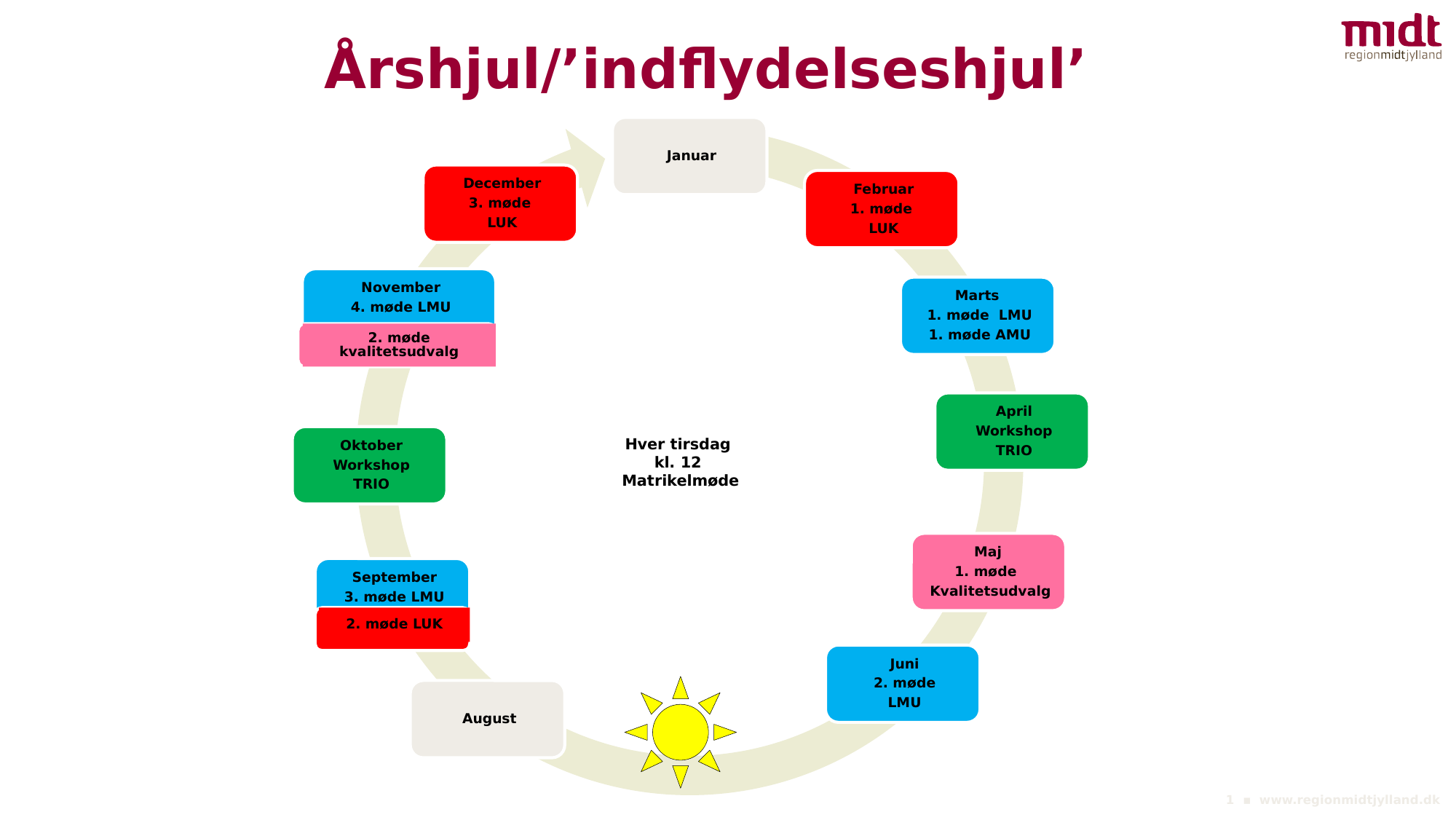

# Årshjul/’indflydelseshjul’
Januar
Marts
1. møde  LMU
1. møde AMU
April
Workshop
TRIO
Maj
1. møde
Kvalitetsudvalg
Juni
2. møde
LMU
Februar
1. møde
LUK
August
September
3. møde LMU

December
3. møde
LUK
Oktober
Workshop
TRIO
November
4. møde LMU

2. møde kvalitetsudvalg
Hver tirsdag
kl. 12
Matrikelmøde

2. møde LUK